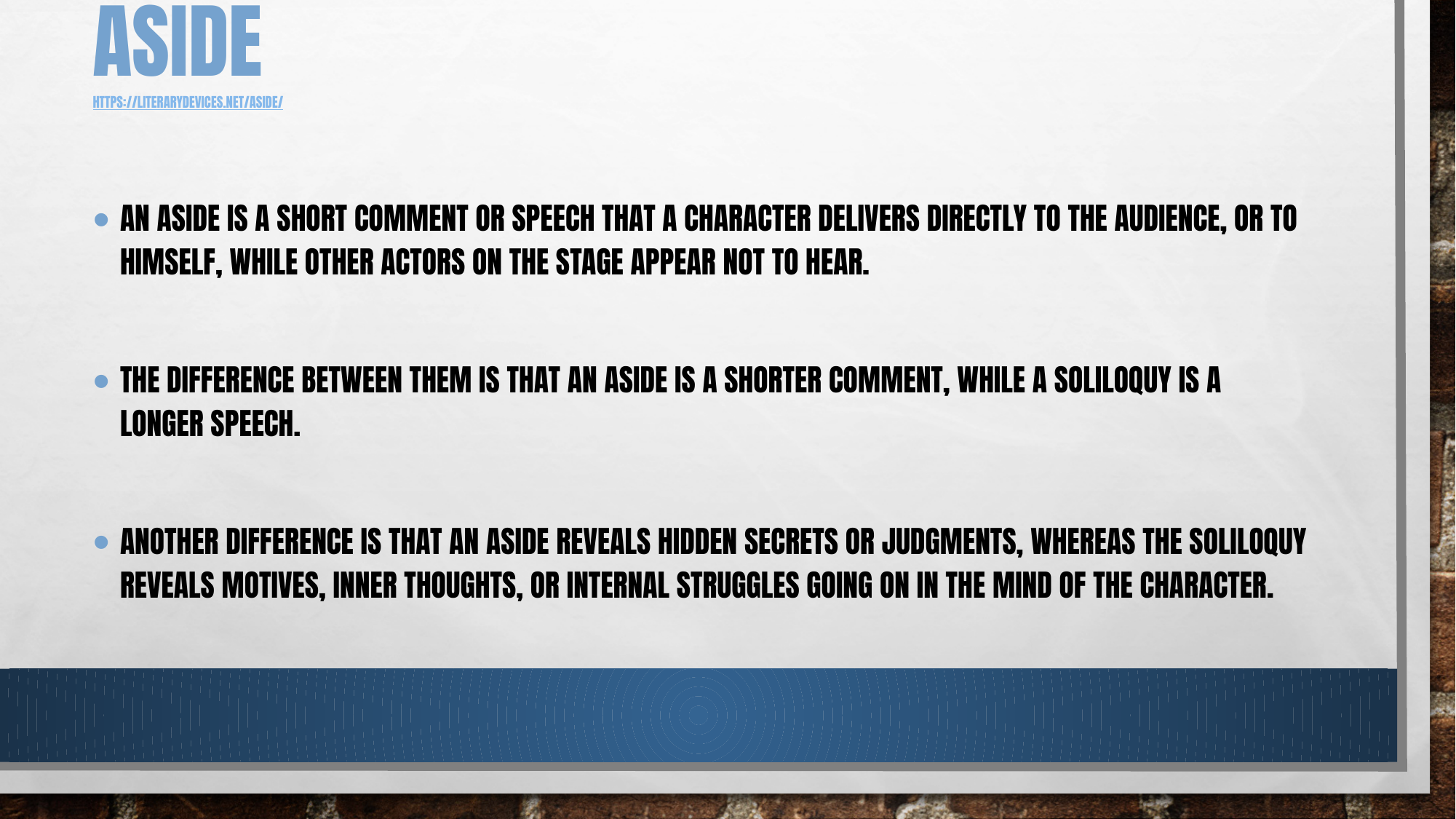

# Aside https://literarydevices.net/aside/
An aside is a short comment or speech that a character delivers directly to the audience, or to himself, while other actors on the stage appear not to hear.

The difference between them is that an aside is a shorter comment, while a soliloquy is a longer speech.

Another difference is that an aside reveals hidden secrets or judgments, whereas the soliloquy reveals motives, inner thoughts, or internal struggles going on in the mind of the character.